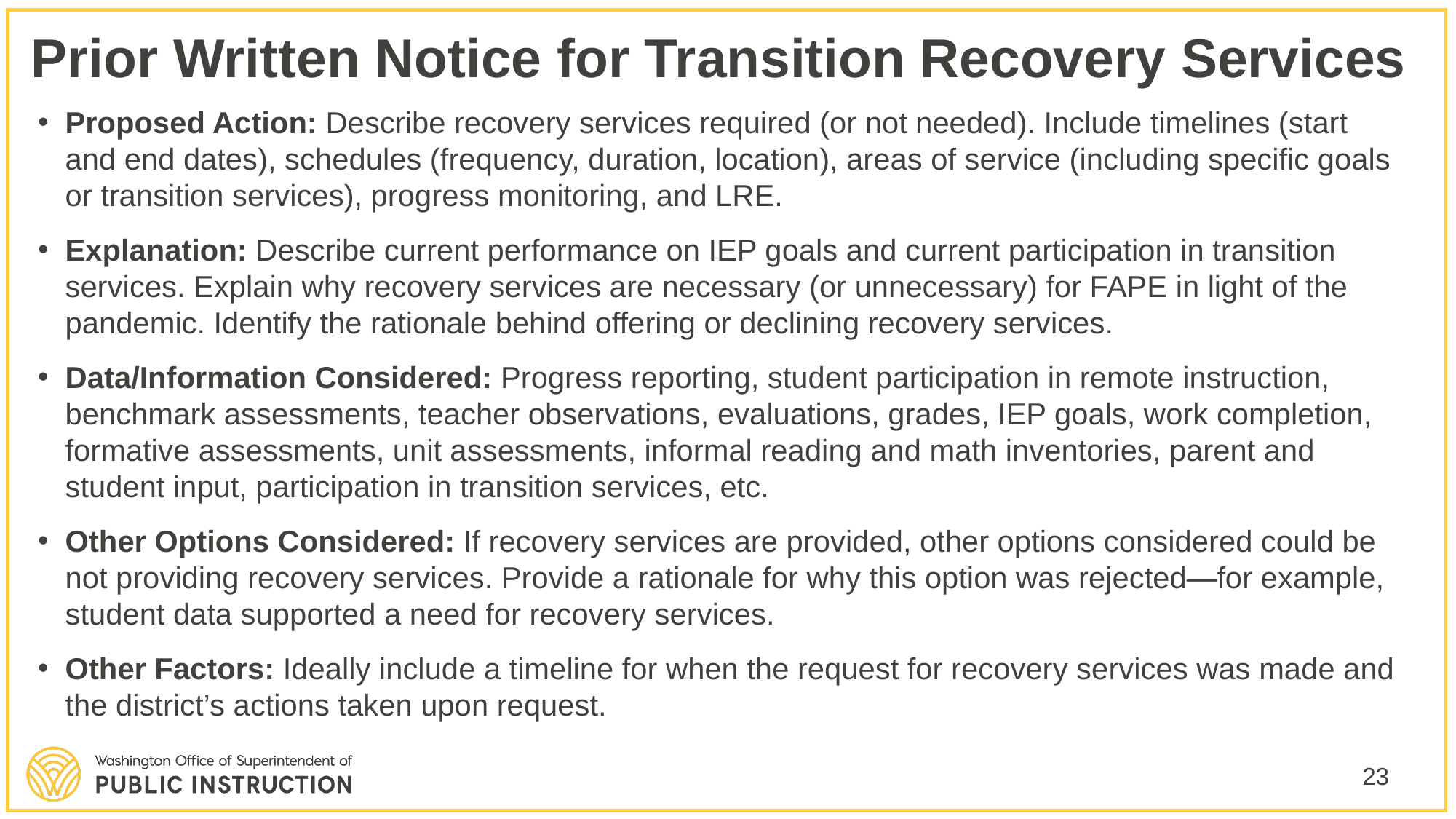

# Prior Written Notice for Transition Recovery Services
Proposed Action: Describe recovery services required (or not needed). Include timelines (start and end dates), schedules (frequency, duration, location), areas of service (including specific goals or transition services), progress monitoring, and LRE.
Explanation: Describe current performance on IEP goals and current participation in transition services. Explain why recovery services are necessary (or unnecessary) for FAPE in light of the pandemic. Identify the rationale behind offering or declining recovery services.
Data/Information Considered: Progress reporting, student participation in remote instruction, benchmark assessments, teacher observations, evaluations, grades, IEP goals, work completion, formative assessments, unit assessments, informal reading and math inventories, parent and student input, participation in transition services, etc.
Other Options Considered: If recovery services are provided, other options considered could be not providing recovery services. Provide a rationale for why this option was rejected—for example, student data supported a need for recovery services.
Other Factors: Ideally include a timeline for when the request for recovery services was made and the district’s actions taken upon request.
23